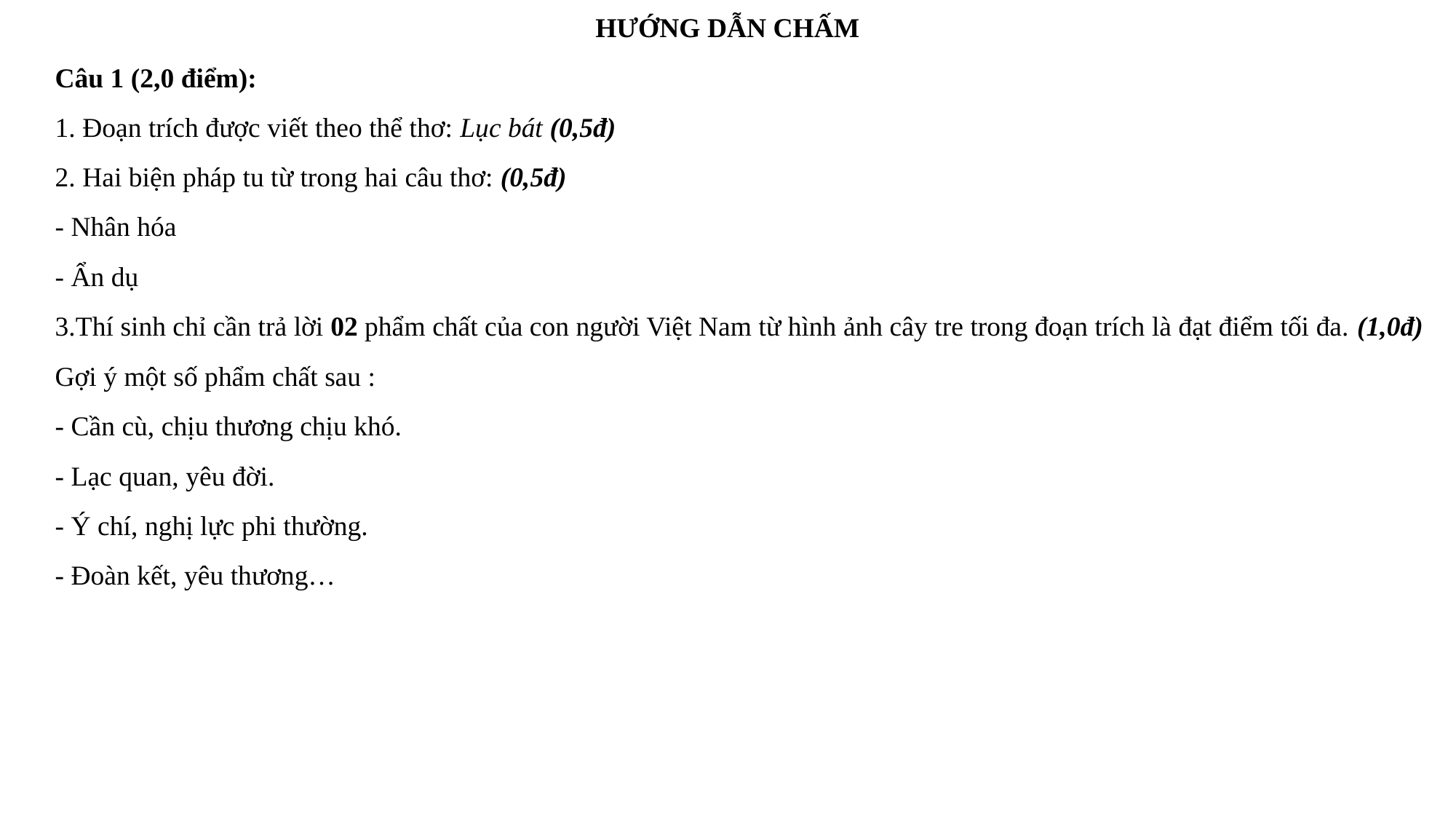

HƯỚNG DẪN CHẤM
Câu 1 (2,0 điểm):
1. Đoạn trích được viết theo thể thơ: Lục bát (0,5đ)
2. Hai biện pháp tu từ trong hai câu thơ: (0,5đ)
- Nhân hóa
- Ẩn dụ
3.Thí sinh chỉ cần trả lời 02 phẩm chất của con người Việt Nam từ hình ảnh cây tre trong đoạn trích là đạt điểm tối đa. (1,0đ)
Gợi ý một số phẩm chất sau :
- Cần cù, chịu thương chịu khó.
- Lạc quan, yêu đời.
- Ý chí, nghị lực phi thường.
- Đoàn kết, yêu thương…